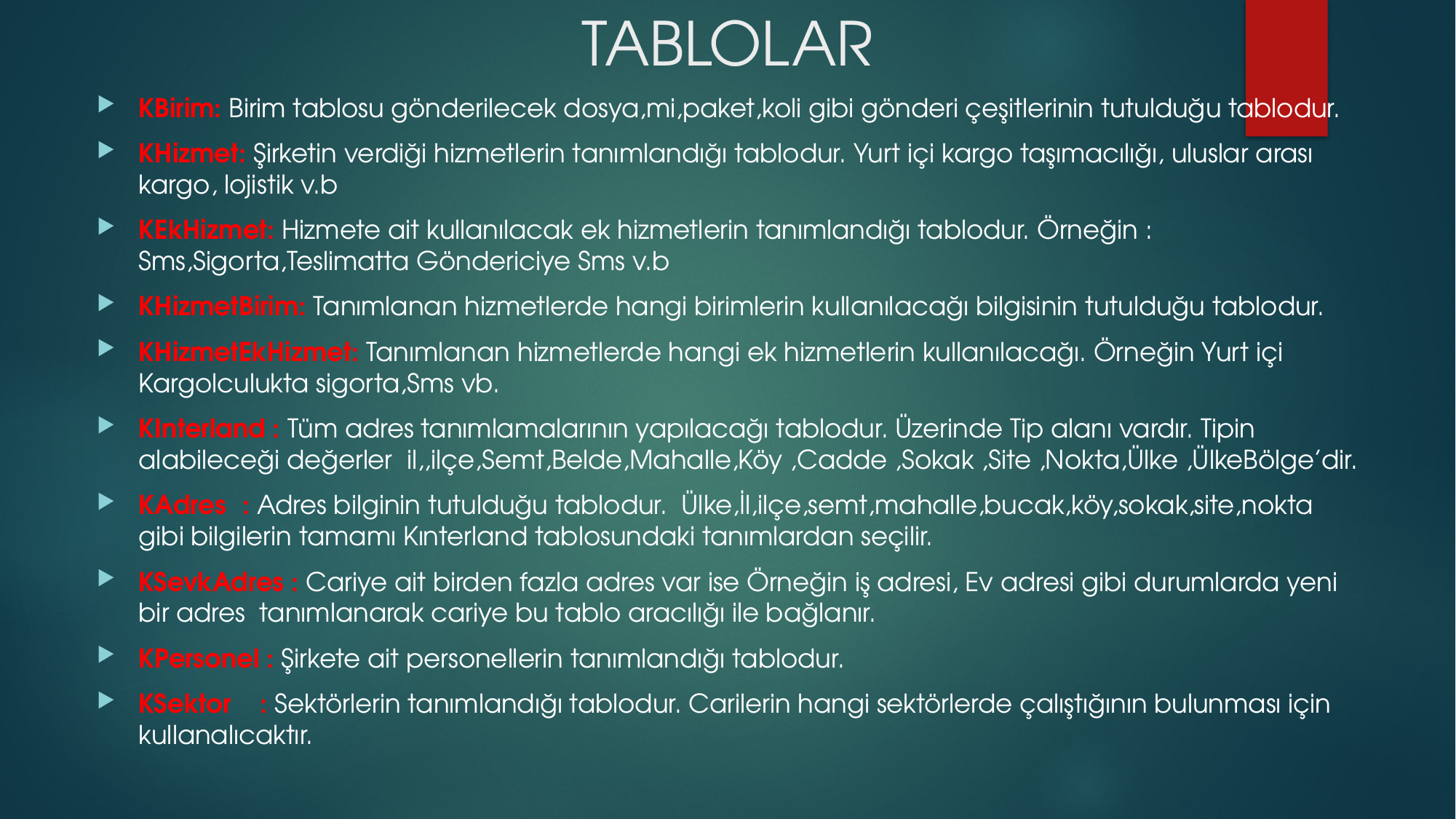

# TABLOLAR
KBirim: Birim tablosu gönderilecek dosya,mi,paket,koli gibi gönderi çeşitlerinin tutulduğu tablodur.
KHizmet: Şirketin verdiği hizmetlerin tanımlandığı tablodur. Yurt içi kargo taşımacılığı, uluslar arası kargo, lojistik v.b
KEkHizmet: Hizmete ait kullanılacak ek hizmetlerin tanımlandığı tablodur. Örneğin : Sms,Sigorta,Teslimatta Göndericiye Sms v.b
KHizmetBirim: Tanımlanan hizmetlerde hangi birimlerin kullanılacağı bilgisinin tutulduğu tablodur.
KHizmetEkHizmet: Tanımlanan hizmetlerde hangi ek hizmetlerin kullanılacağı. Örneğin Yurt içi Kargolculukta sigorta,Sms vb.
KInterland : Tüm adres tanımlamalarının yapılacağı tablodur. Üzerinde Tip alanı vardır. Tipin alabileceği değerler  il,,ilçe,Semt,Belde,Mahalle,Köy ,Cadde ,Sokak ,Site ,Nokta,Ülke ,ÜlkeBölge’dir.
KAdres	: Adres bilginin tutulduğu tablodur.  Ülke,İl,ilçe,semt,mahalle,bucak,köy,sokak,site,nokta gibi bilgilerin tamamı Kınterland tablosundaki tanımlardan seçilir.
KSevkAdres : Cariye ait birden fazla adres var ise Örneğin iş adresi, Ev adresi gibi durumlarda yeni bir adres  tanımlanarak cariye bu tablo aracılığı ile bağlanır.
KPersonel : Şirkete ait personellerin tanımlandığı tablodur.
KSektor    : Sektörlerin tanımlandığı tablodur. Carilerin hangi sektörlerde çalıştığının bulunması için kullanalıcaktır.